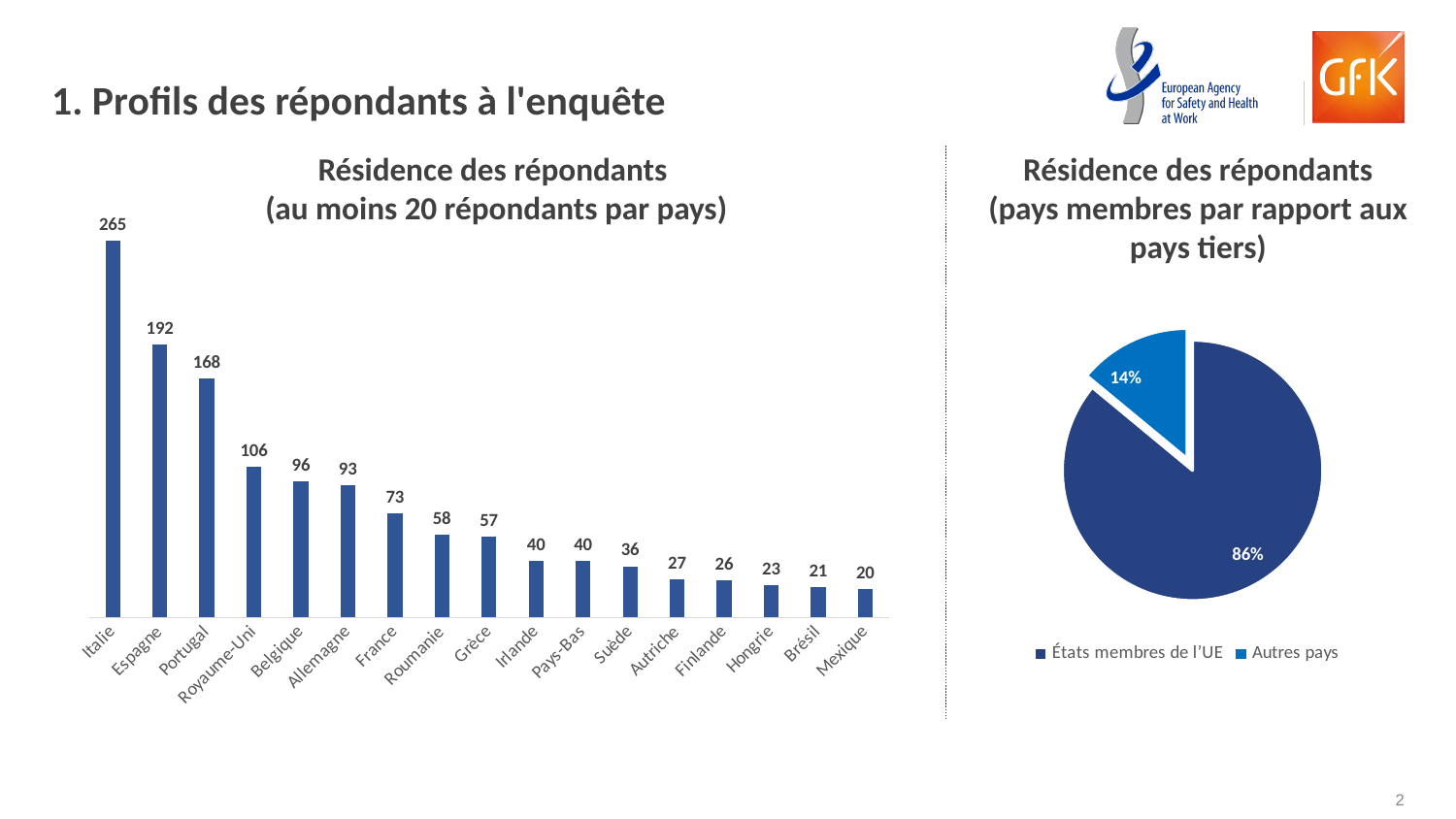

# 1. Profils des répondants à l'enquête
Résidence des répondants
 (au moins 20 répondants par pays)
Résidence des répondants (pays membres par rapport aux pays tiers)

### Chart

| Category | répondants (n) |
|---|---|
| Italie | 265.0 |
| Espagne | 192.0 |
| Portugal | 168.0 |
| Royaume-Uni | 106.0 |
| Belgique | 96.0 |
| Allemagne | 93.0 |
| France | 73.0 |
| Roumanie | 58.0 |
| Grèce | 57.0 |
| Irlande | 40.0 |
| Pays-Bas | 40.0 |
| Suède | 36.0 |
| Autriche | 27.0 |
| Finlande | 26.0 |
| Hongrie | 23.0 |
| Brésil | 21.0 |
| Mexique | 20.0 |

### Chart

| Category |  |
|---|---|
| États membres de l’UE | 0.86 |
| Autres pays | 0.14 |